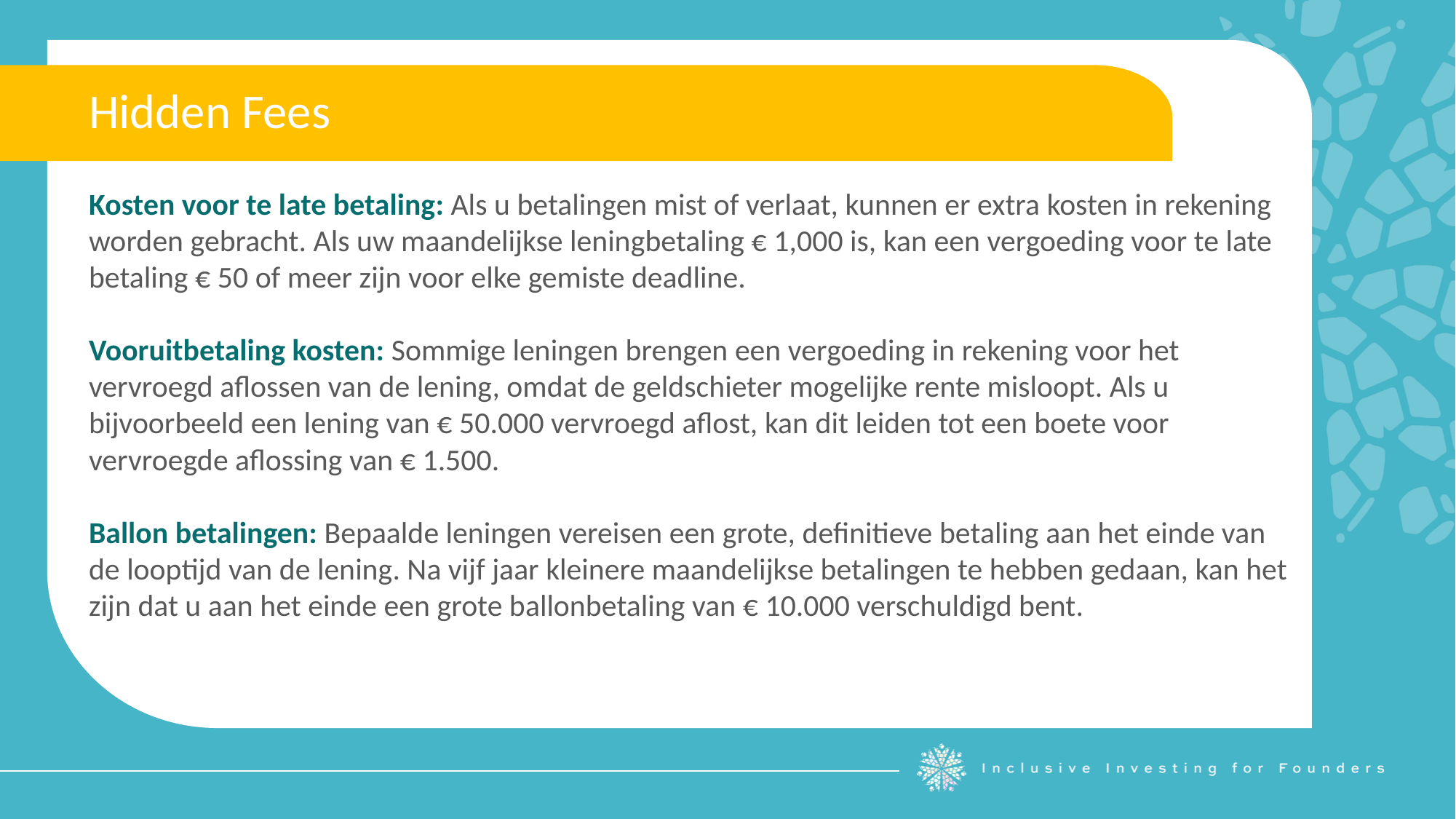

Hidden Fees

Kosten voor te late betaling: Als u betalingen mist of verlaat, kunnen er extra kosten in rekening worden gebracht. Als uw maandelijkse leningbetaling € 1,000 is, kan een vergoeding voor te late betaling € 50 of meer zijn voor elke gemiste deadline.

Vooruitbetaling kosten: Sommige leningen brengen een vergoeding in rekening voor het vervroegd aflossen van de lening, omdat de geldschieter mogelijke rente misloopt. Als u bijvoorbeeld een lening van € 50.000 vervroegd aflost, kan dit leiden tot een boete voor vervroegde aflossing van € 1.500.

Ballon betalingen: Bepaalde leningen vereisen een grote, definitieve betaling aan het einde van de looptijd van de lening. Na vijf jaar kleinere maandelijkse betalingen te hebben gedaan, kan het zijn dat u aan het einde een grote ballonbetaling van € 10.000 verschuldigd bent.